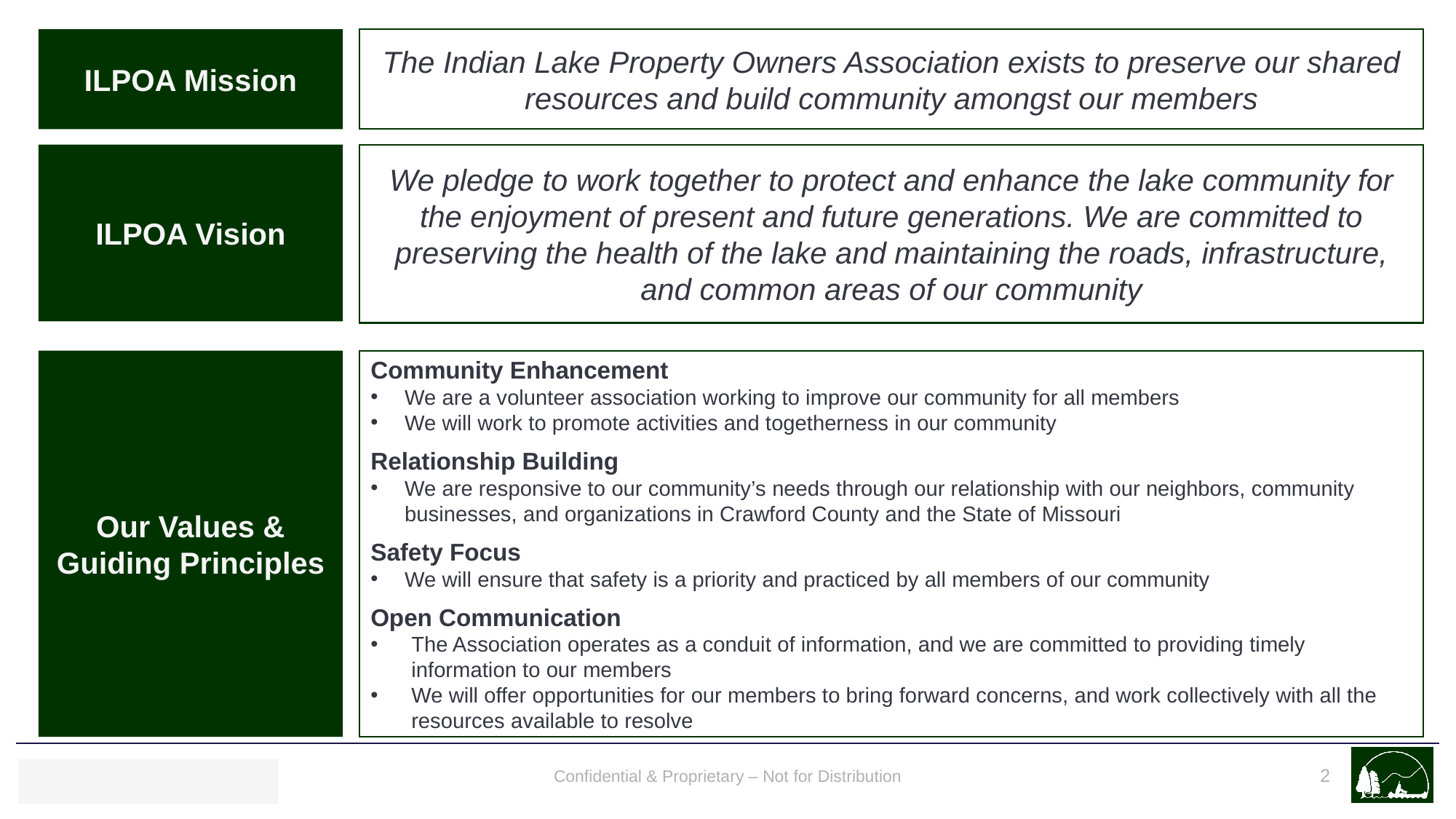

ILPOA Mission
The Indian Lake Property Owners Association exists to preserve our shared resources and build community amongst our members
ILPOA Vision
We pledge to work together to protect and enhance the lake community for the enjoyment of present and future generations. We are committed to preserving the health of the lake and maintaining the roads, infrastructure, and common areas of our community
Our Values & Guiding Principles
Community Enhancement
We are a volunteer association working to improve our community for all members
We will work to promote activities and togetherness in our community

Relationship Building
We are responsive to our community’s needs through our relationship with our neighbors, community businesses, and organizations in Crawford County and the State of Missouri

Safety Focus
We will ensure that safety is a priority and practiced by all members of our community

Open Communication
The Association operates as a conduit of information, and we are committed to providing timely information to our members
We will offer opportunities for our members to bring forward concerns, and work collectively with all the resources available to resolve
2